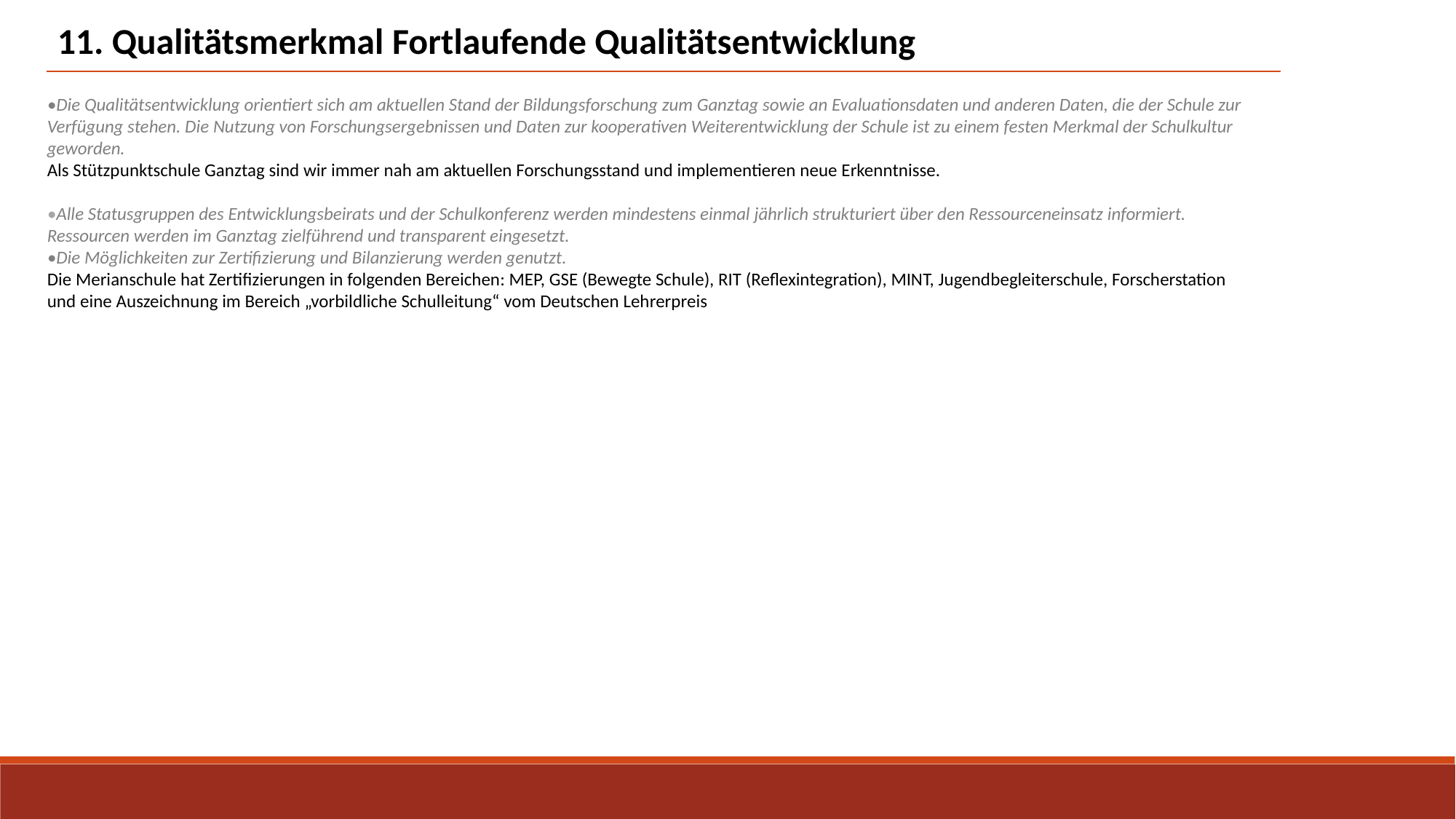

11. Qualitätsmerkmal Fortlaufende Qualitätsentwicklung

•Die Qualitätsentwicklung orientiert sich am aktuellen Stand der Bildungsforschung zum Ganztag sowie an Evaluationsdaten und anderen Daten, die der Schule zur Verfügung stehen. Die Nutzung von Forschungsergebnissen und Daten zur kooperativen Weiterentwicklung der Schule ist zu einem festen Merkmal der Schulkultur geworden.
Als Stützpunktschule Ganztag sind wir immer nah am aktuellen Forschungsstand und implementieren neue Erkenntnisse.

•Alle Statusgruppen des Entwicklungsbeirats und der Schulkonferenz werden mindestens einmal jährlich strukturiert über den Ressourceneinsatz informiert. Ressourcen werden im Ganztag zielführend und transparent eingesetzt.
•Die Möglichkeiten zur Zertifizierung und Bilanzierung werden genutzt.
Die Merianschule hat Zertifizierungen in folgenden Bereichen: MEP, GSE (Bewegte Schule), RIT (Reflexintegration), MINT, Jugendbegleiterschule, Forscherstation und eine Auszeichnung im Bereich „vorbildliche Schulleitung“ vom Deutschen Lehrerpreis